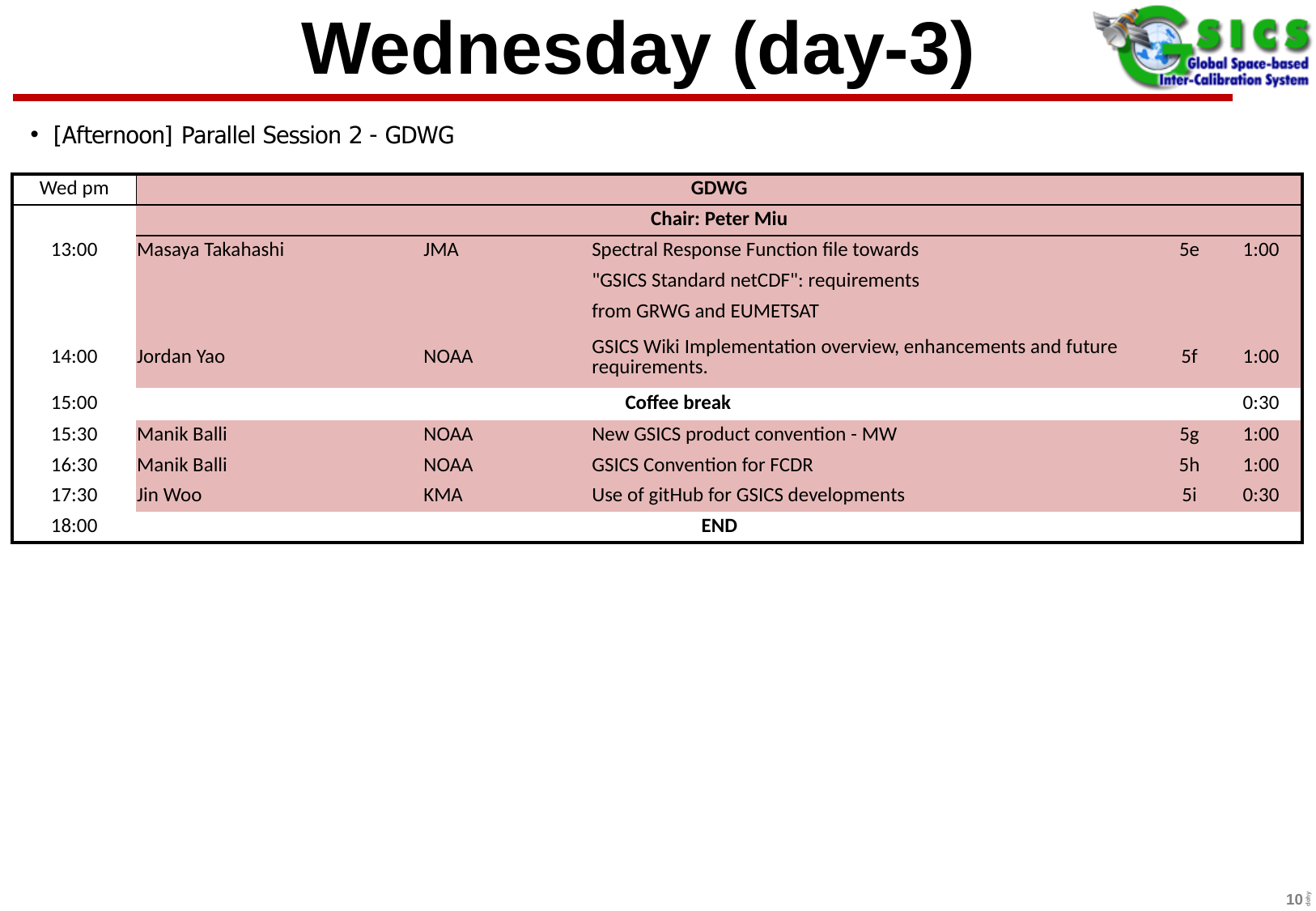

# Wednesday (day-3)
[Afternoon] Parallel Session 2 - GDWG
| Wed pm | GDWG |  |  |  |  |
| --- | --- | --- | --- | --- | --- |
|  | Chair: Peter Miu |  |  |  |  |
| 13:00 | Masaya Takahashi | JMA | Spectral Response Function file towards | 5e | 1:00 |
|  |  |  | "GSICS Standard netCDF": requirements |  |  |
|  |  |  | from GRWG and EUMETSAT |  |  |
| 14:00 | Jordan Yao | NOAA | GSICS Wiki Implementation overview, enhancements and future requirements. | 5f | 1:00 |
| 15:00 | Coffee break |  |  |  | 0:30 |
| 15:30 | Manik Balli | NOAA | New GSICS product convention - MW | 5g | 1:00 |
| 16:30 | Manik Balli | NOAA | GSICS Convention for FCDR | 5h | 1:00 |
| 17:30 | Jin Woo | KMA | Use of gitHub for GSICS developments | 5i | 0:30 |
| 18:00 | END |  |  |  |  |